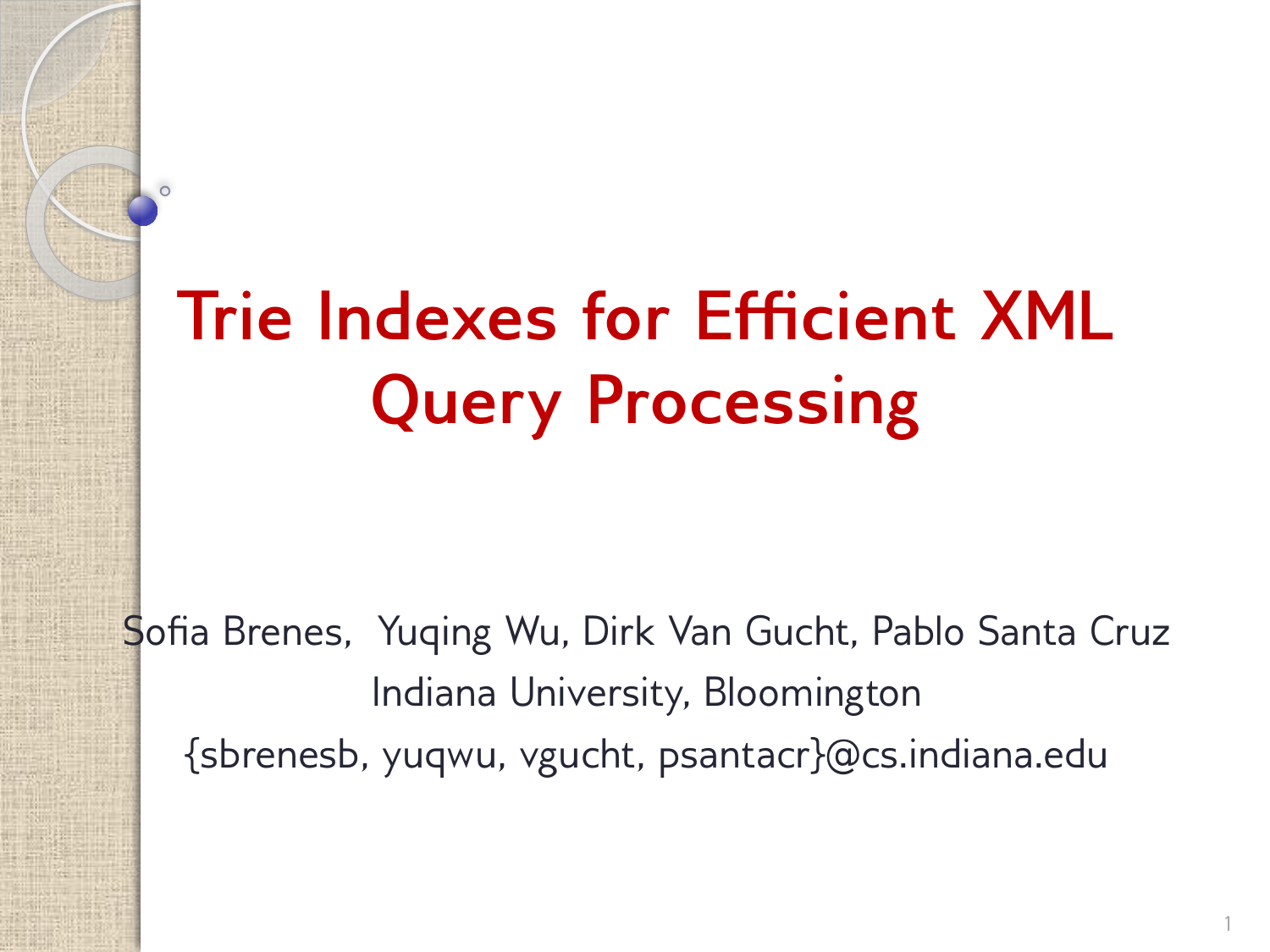

# Trie Indexes for Efficient XML Query Processing
Sofia Brenes,  Yuqing Wu, Dirk Van Gucht, Pablo Santa Cruz
Indiana University, Bloomington
{sbrenesb, yuqwu, vgucht, psantacr}@cs.indiana.edu
1